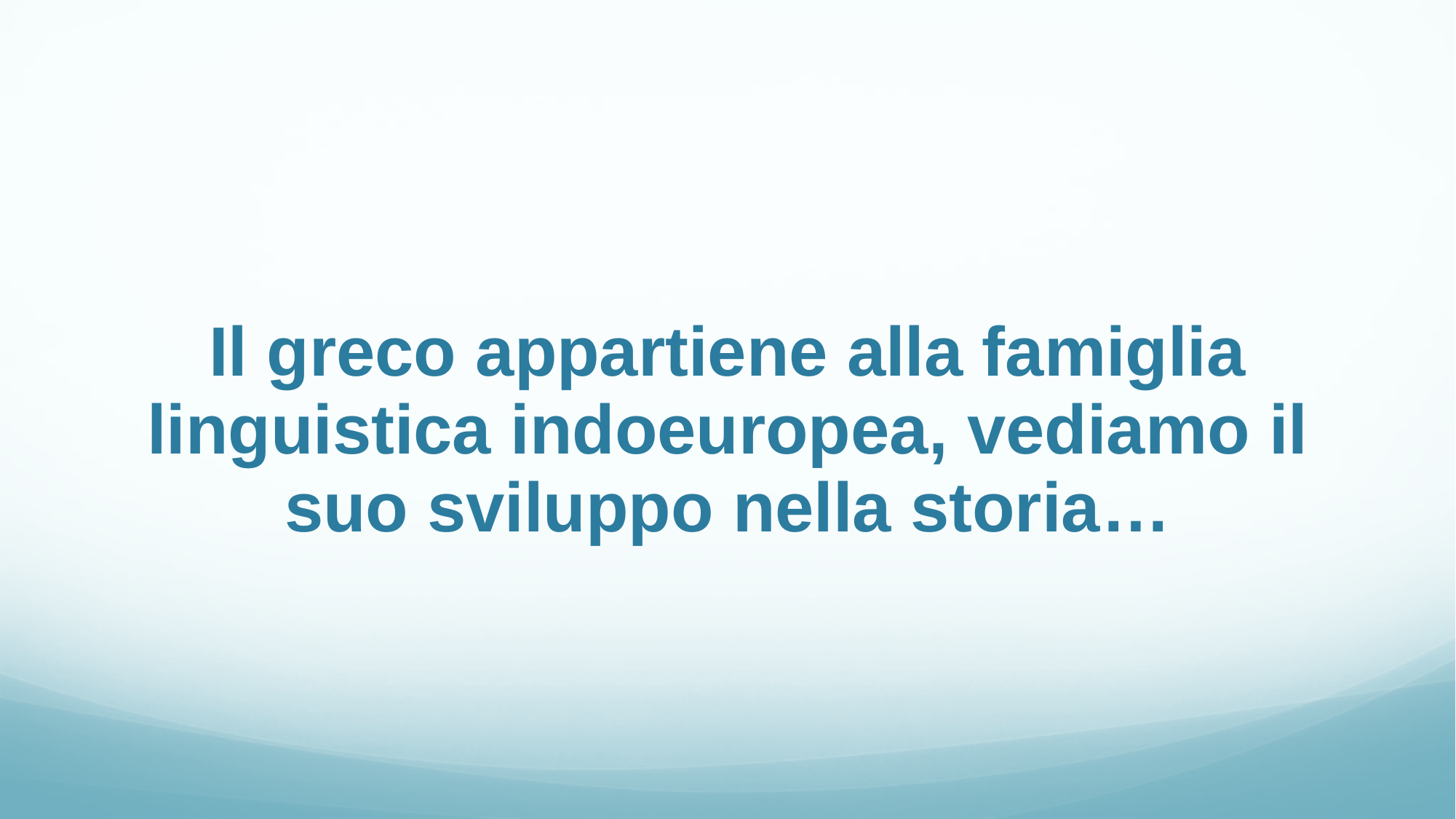

# Il greco appartiene alla famiglia linguistica indoeuropea, vediamo il suo sviluppo nella storia…